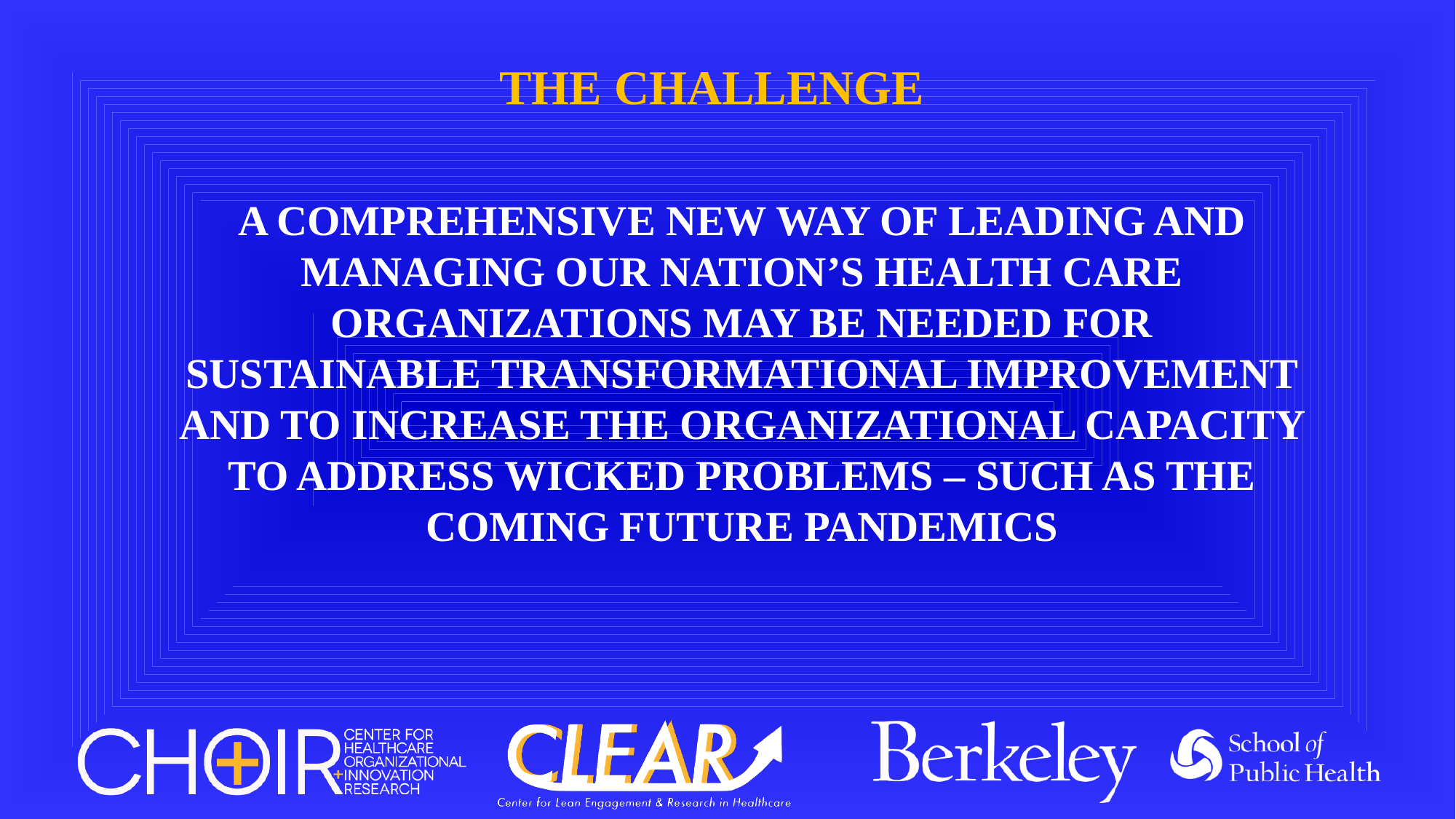

The Challenge
A Comprehensive New Way of Leading and Managing Our Nation’s Health Care Organizations May Be Needed For Sustainable Transformational Improvement And To Increase The Organizational Capacity To Address Wicked Problems – Such As The Coming Future Pandemics